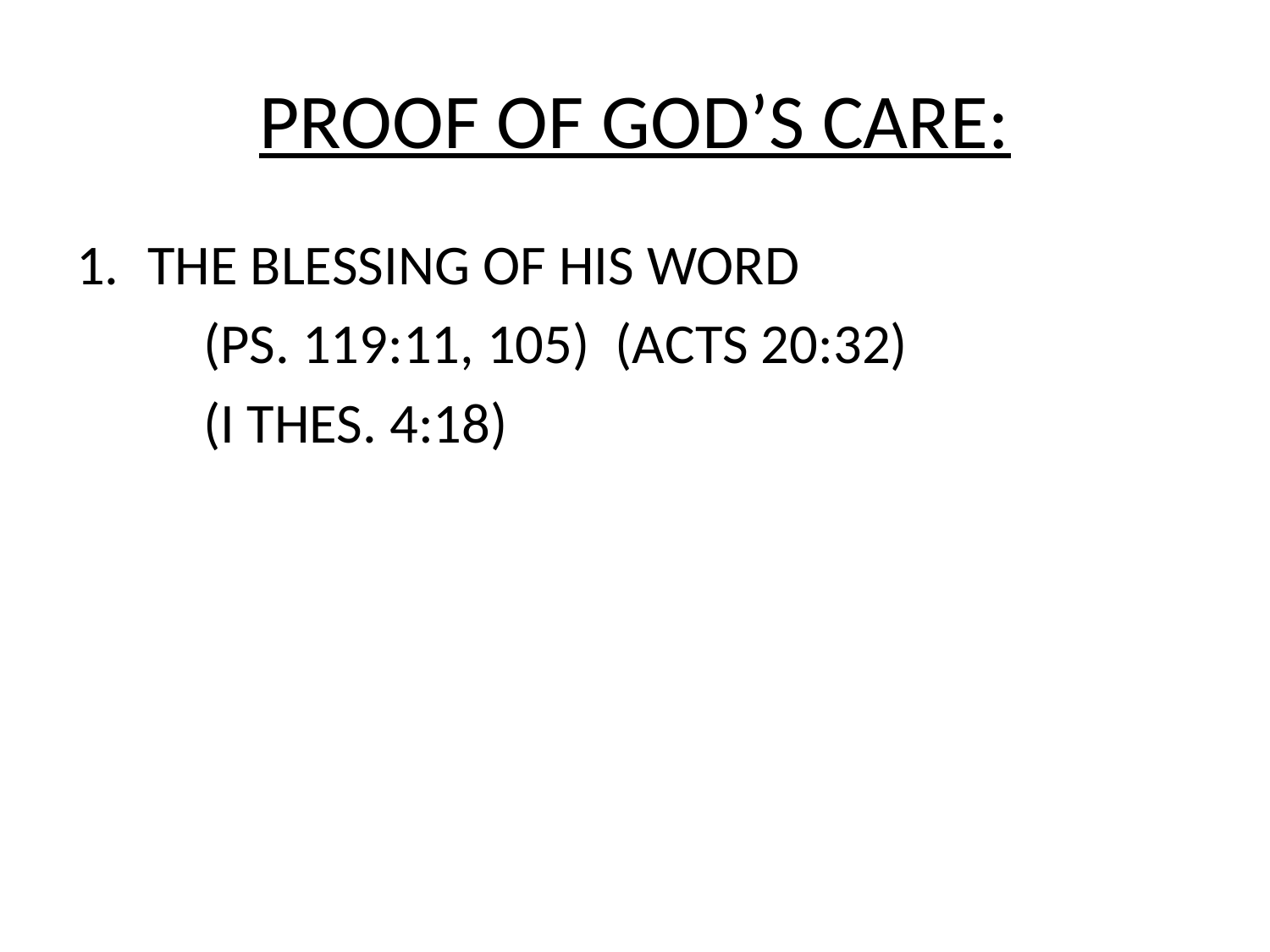

# PROOF OF GOD’S CARE:
THE BLESSING OF HIS WORD
	(PS. 119:11, 105)  (ACTS 20:32)
	(I THES. 4:18)